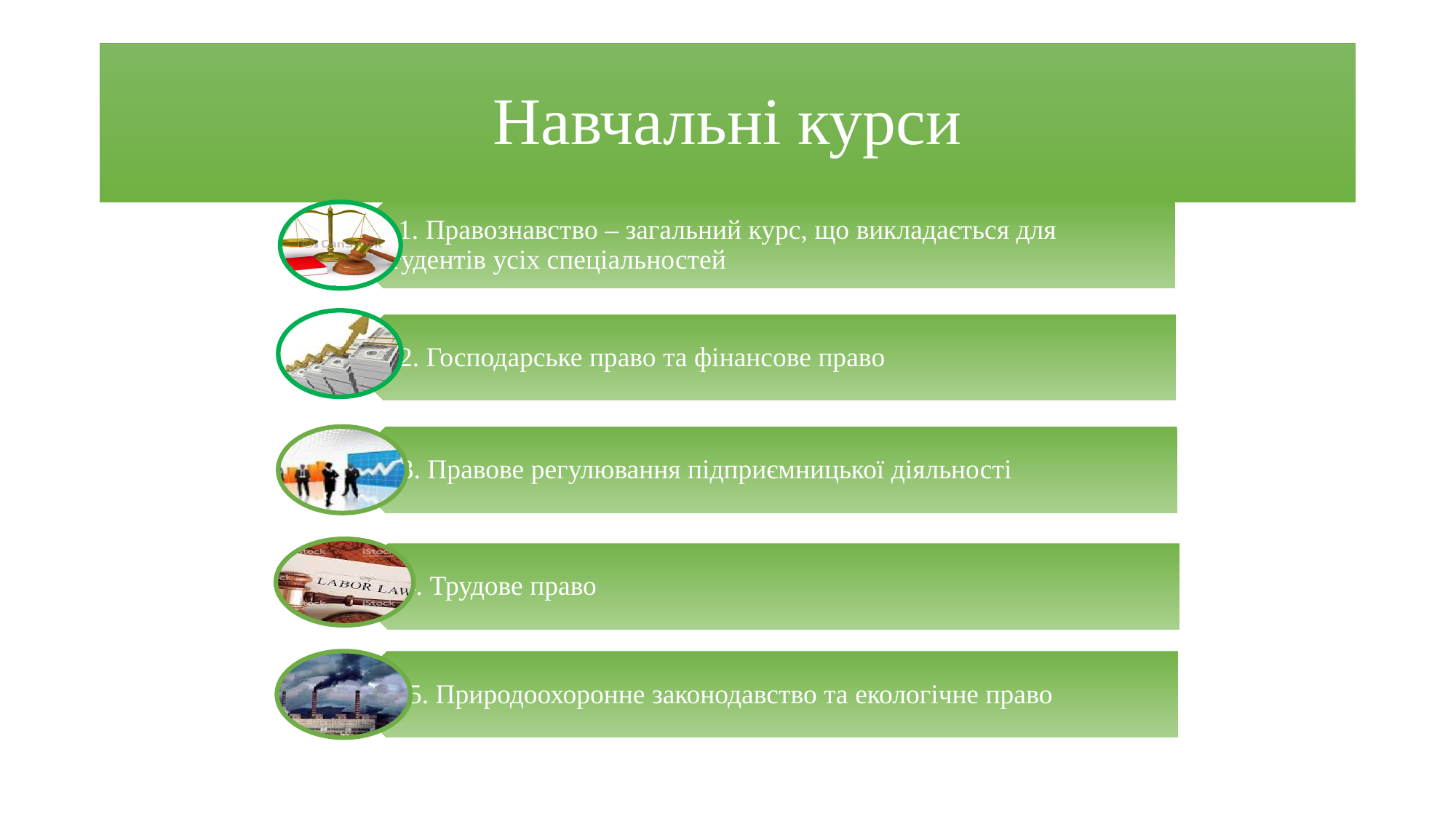

# Навчальні курси
   1. Правознавство – загальний курс, що викладається для  студентів усіх спеціальностей
   2. Господарське право та фінансове право
   3. Правове регулювання підприємницької діяльності
   4. Трудове право
    5. Природоохоронне законодавство та екологічне право